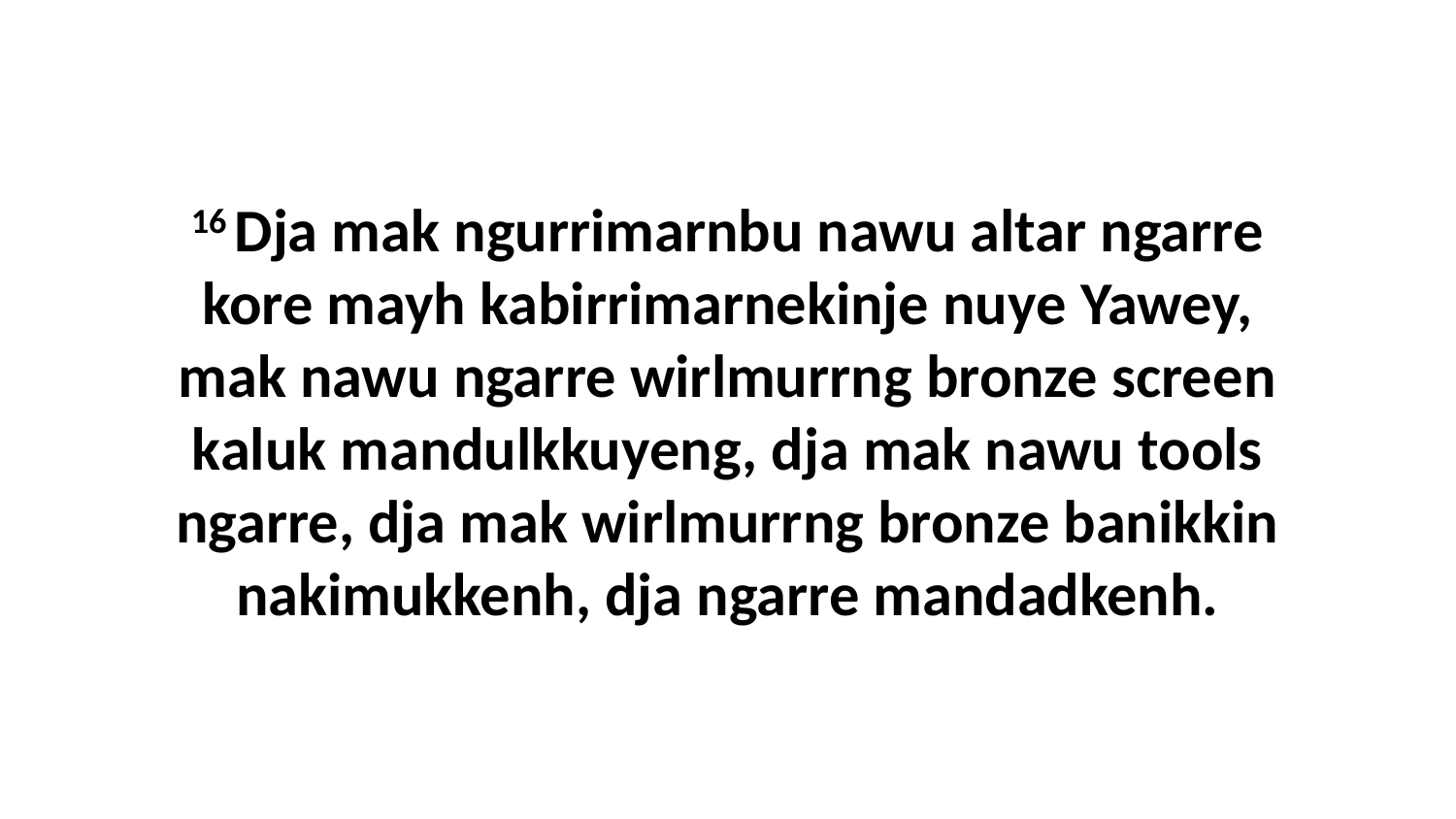

16 Dja mak ngurrimarnbu nawu altar ngarre kore mayh kabirrimarnekinje nuye Yawey, mak nawu ngarre wirlmurrng bronze screen kaluk mandulkkuyeng, dja mak nawu tools ngarre, dja mak wirlmurrng bronze banikkin nakimukkenh, dja ngarre mandadkenh.